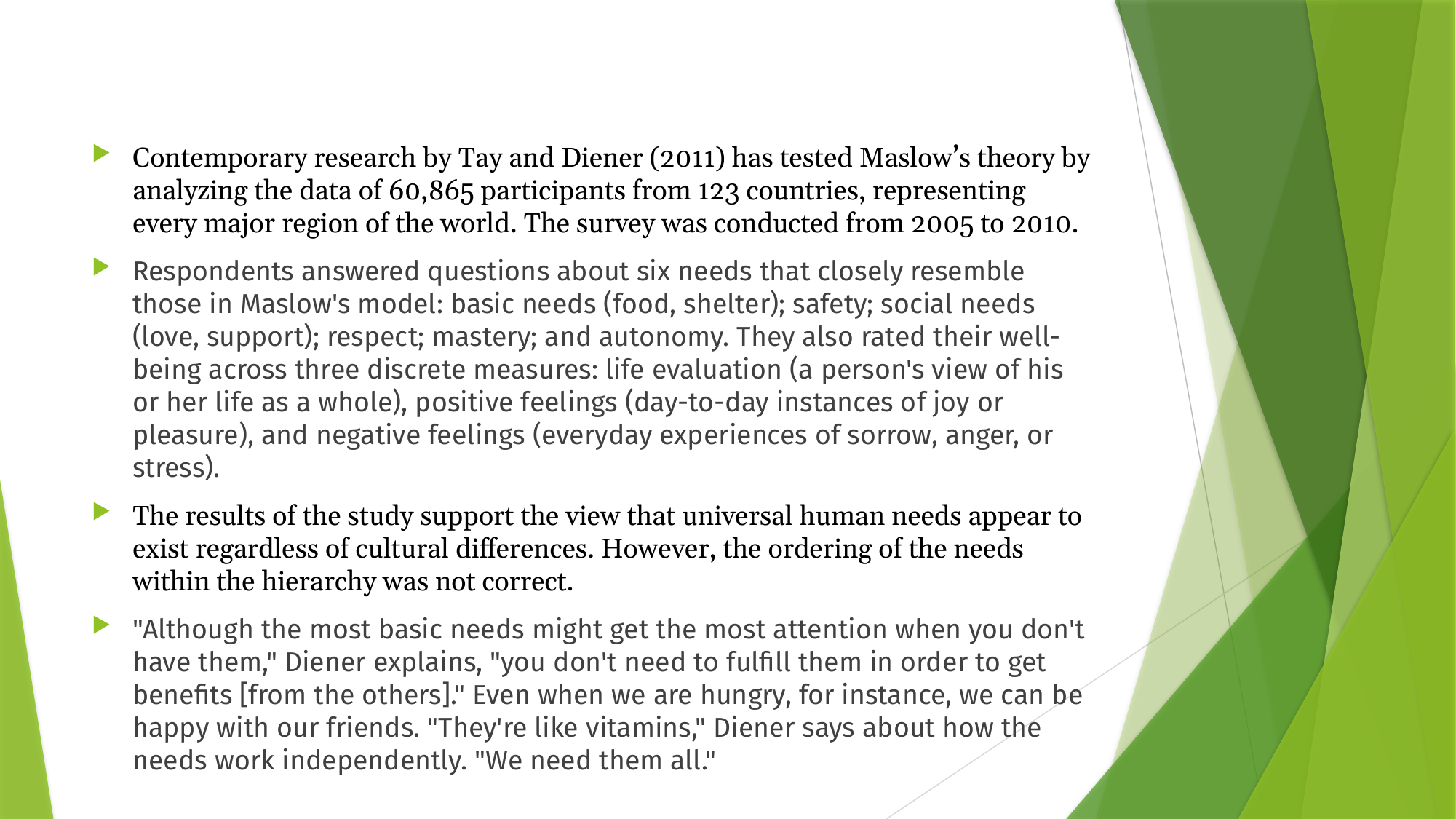

Contemporary research by Tay and Diener (2011) has tested Maslow’s theory by analyzing the data of 60,865 participants from 123 countries, representing every major region of the world. The survey was conducted from 2005 to 2010.
Respondents answered questions about six needs that closely resemble those in Maslow's model: basic needs (food, shelter); safety; social needs (love, support); respect; mastery; and autonomy. They also rated their well-being across three discrete measures: life evaluation (a person's view of his or her life as a whole), positive feelings (day-to-day instances of joy or pleasure), and negative feelings (everyday experiences of sorrow, anger, or stress).
The results of the study support the view that universal human needs appear to exist regardless of cultural differences. However, the ordering of the needs within the hierarchy was not correct.
"Although the most basic needs might get the most attention when you don't have them," Diener explains, "you don't need to fulfill them in order to get benefits [from the others]." Even when we are hungry, for instance, we can be happy with our friends. "They're like vitamins," Diener says about how the needs work independently. "We need them all."